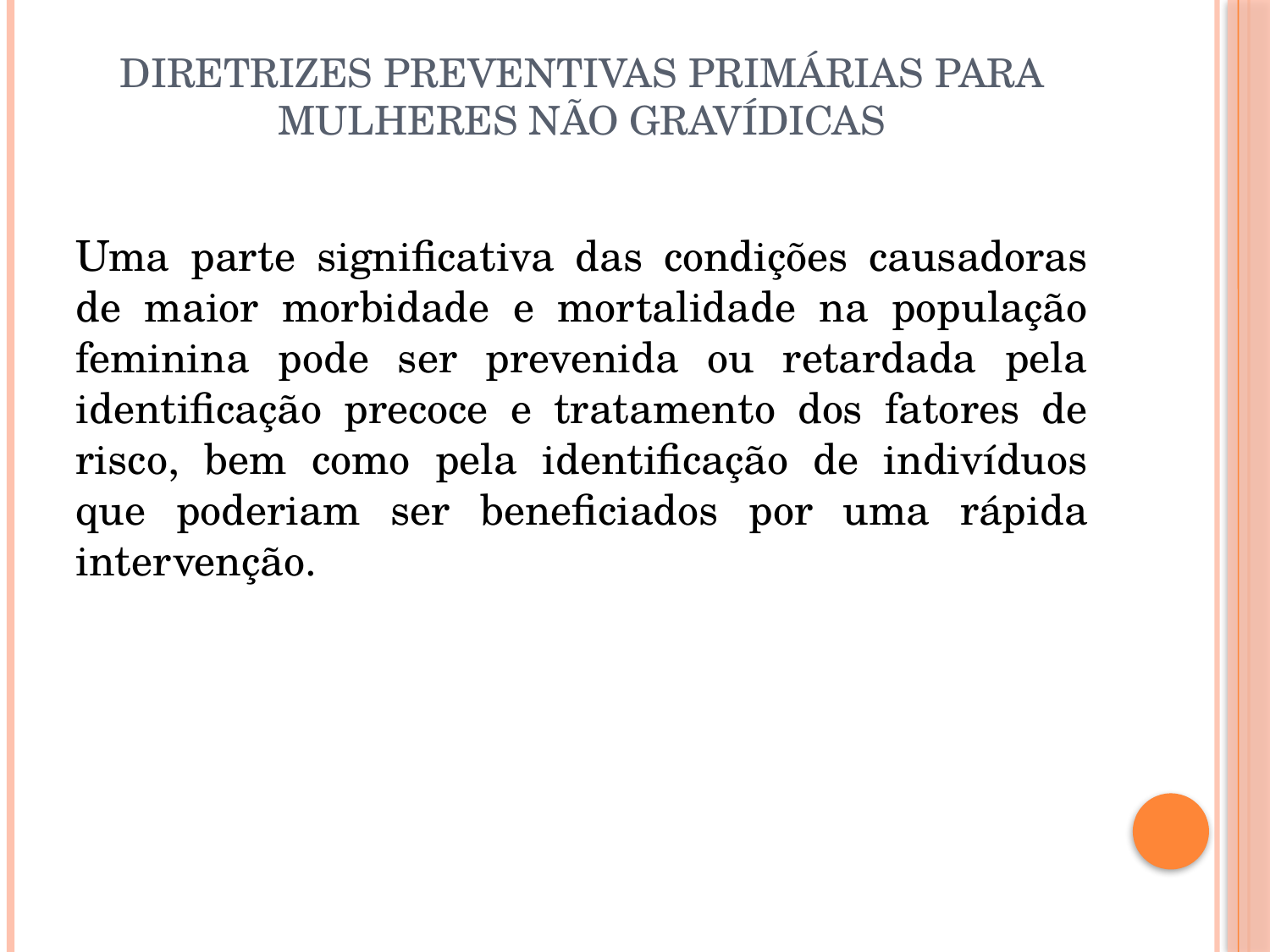

# Diretrizes preventivas primárias para mulheres não gravídicas
Uma parte significativa das condições causadoras de maior morbidade e mortalidade na população feminina pode ser prevenida ou retardada pela identificação precoce e tratamento dos fatores de risco, bem como pela identificação de indivíduos que poderiam ser beneficiados por uma rápida intervenção.